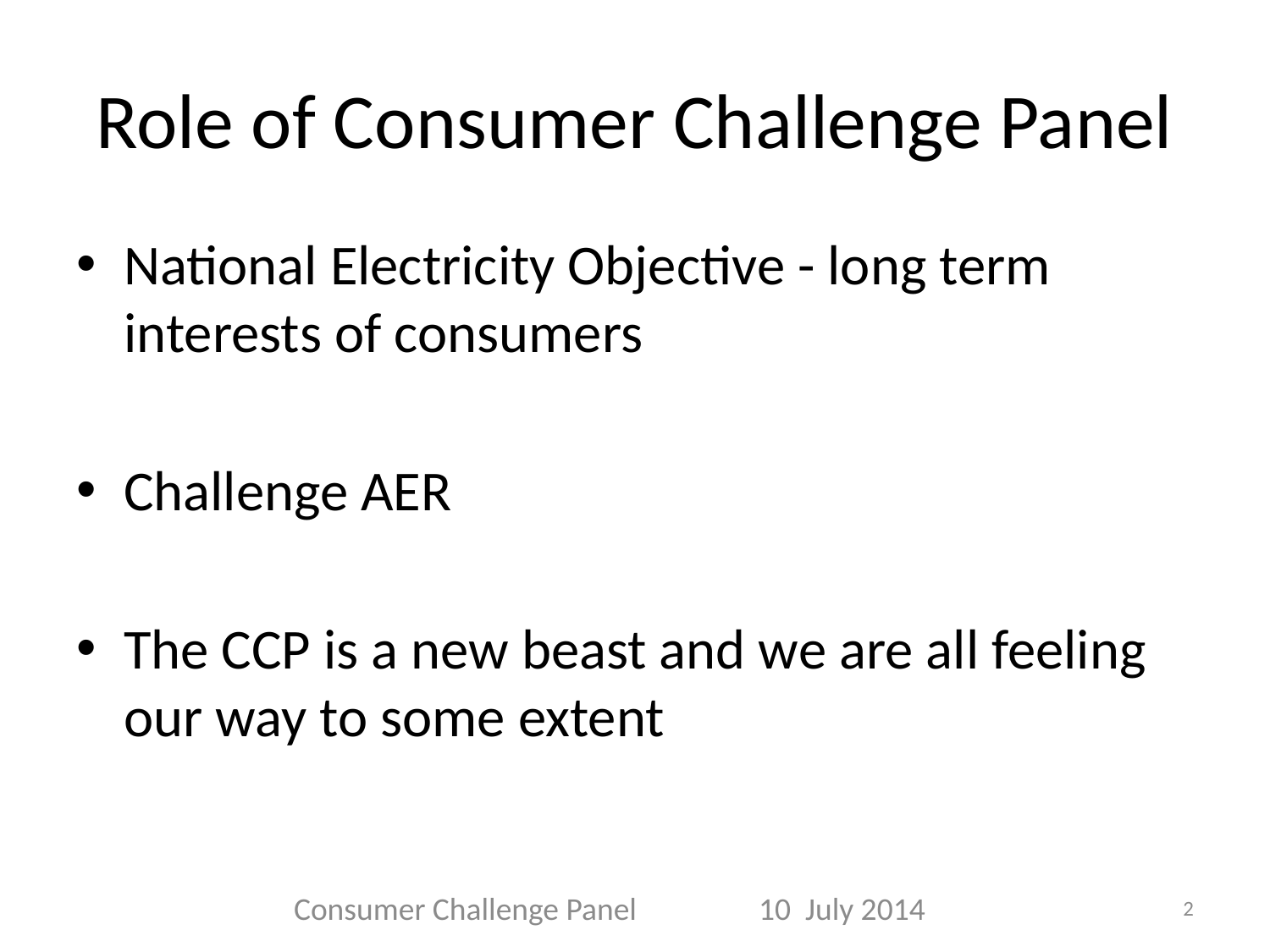

# Role of Consumer Challenge Panel
National Electricity Objective - long term interests of consumers

Challenge AER

The CCP is a new beast and we are all feeling our way to some extent

Consumer Challenge Panel                 10  July 2014
2